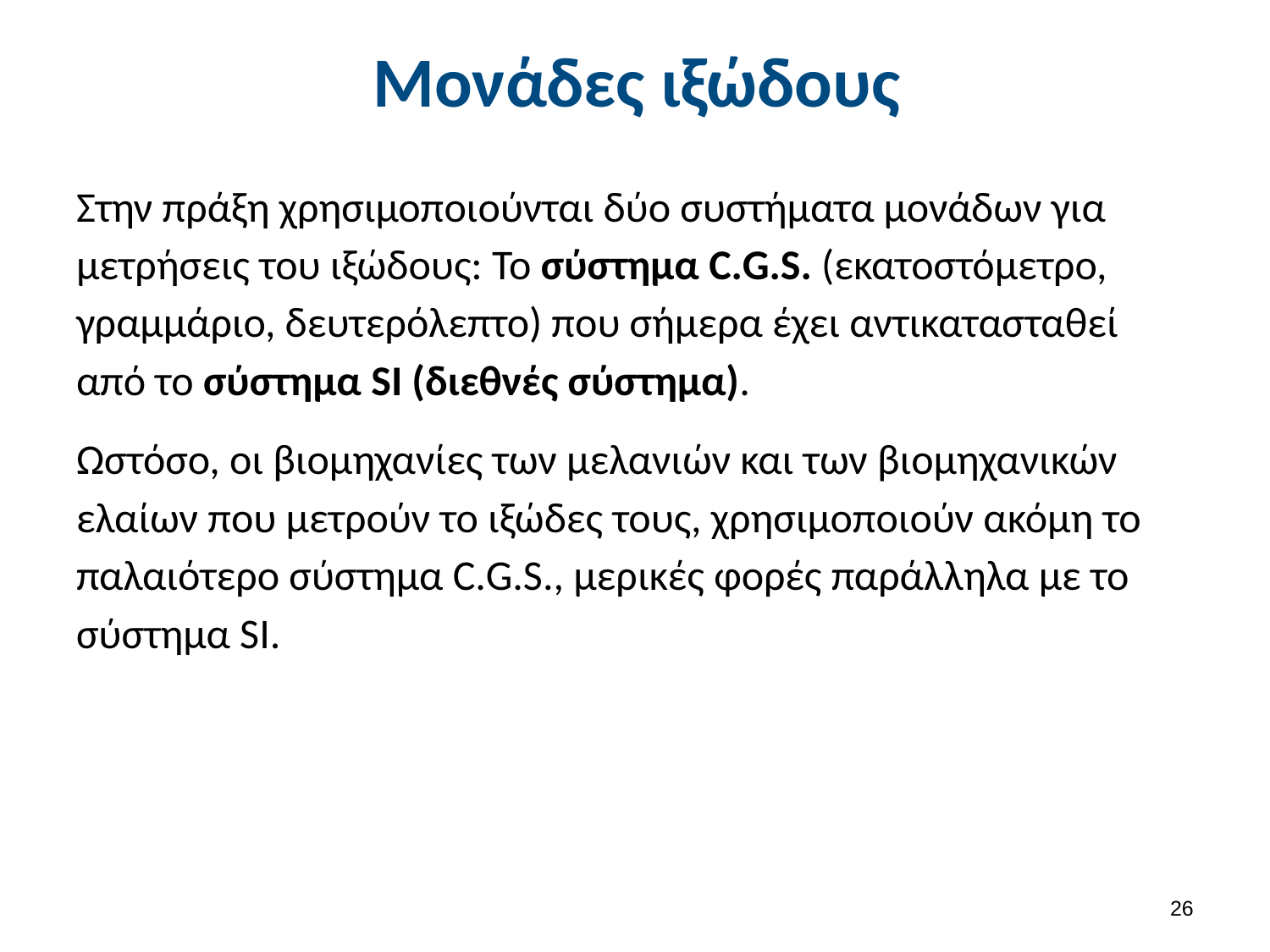

# Μονάδες ιξώδους
Στην πράξη χρησιμοποιούνται δύο συστήματα μονάδων για μετρήσεις του ιξώδους: Το σύστημα C.G.S. (εκατοστόμετρο, γραμμάριο, δευτερόλεπτο) που σήμερα έχει αντικατασταθεί από το σύστημα SΙ (διεθνές σύστημα).
Ωστόσο, οι βιομηχανίες των μελανιών και των βιομηχανικών ελαίων που μετρούν το ιξώδες τους, χρησιμοποιούν ακόμη το παλαιότερο σύστημα C.G.S., μερικές φορές παράλληλα με το σύστημα SΙ.

26